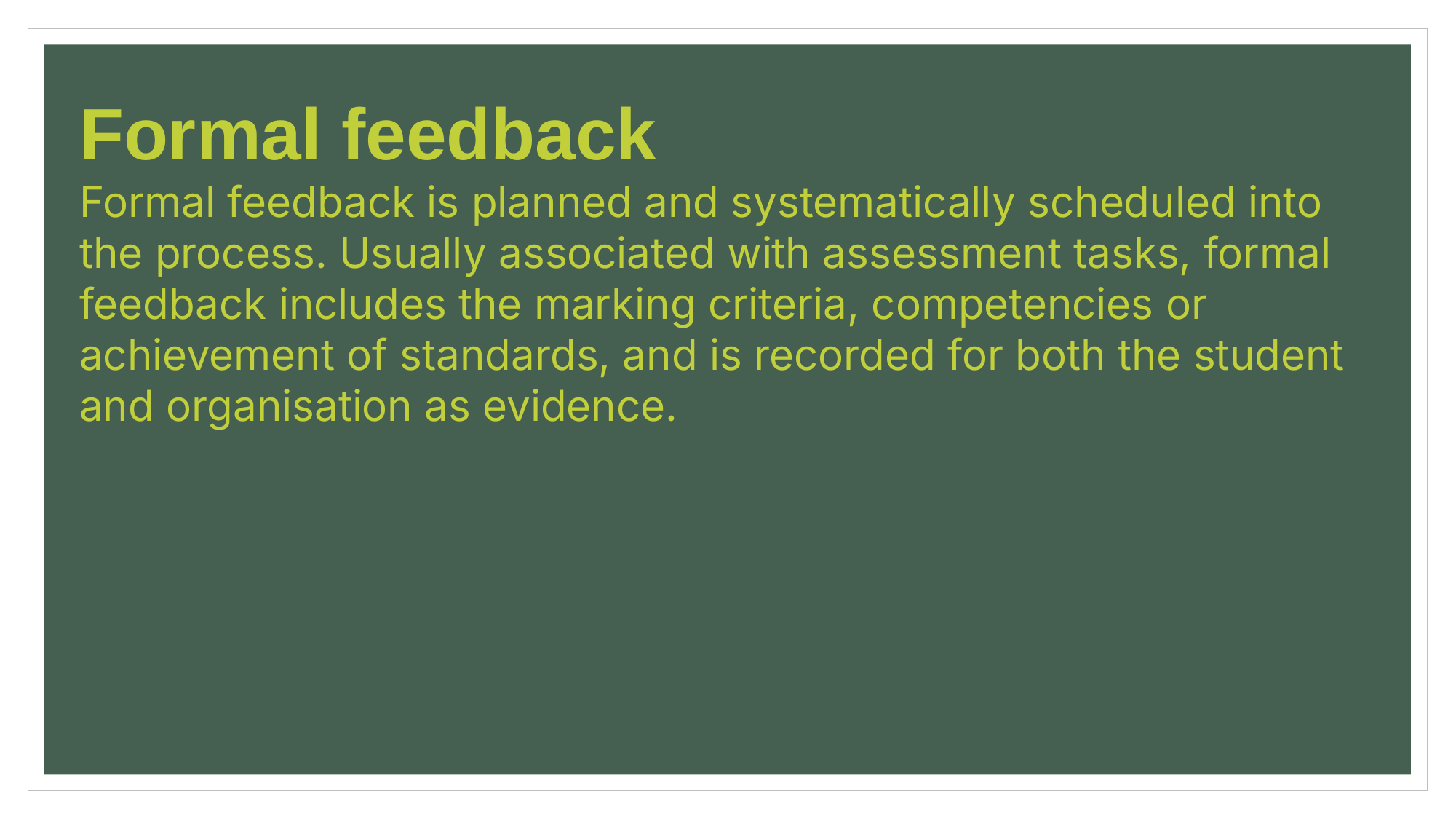

Formal feedback
Formal feedback is planned and systematically scheduled into the process. Usually associated with assessment tasks, formal feedback includes the marking criteria, competencies or achievement of standards, and is recorded for both the student and organisation as evidence.